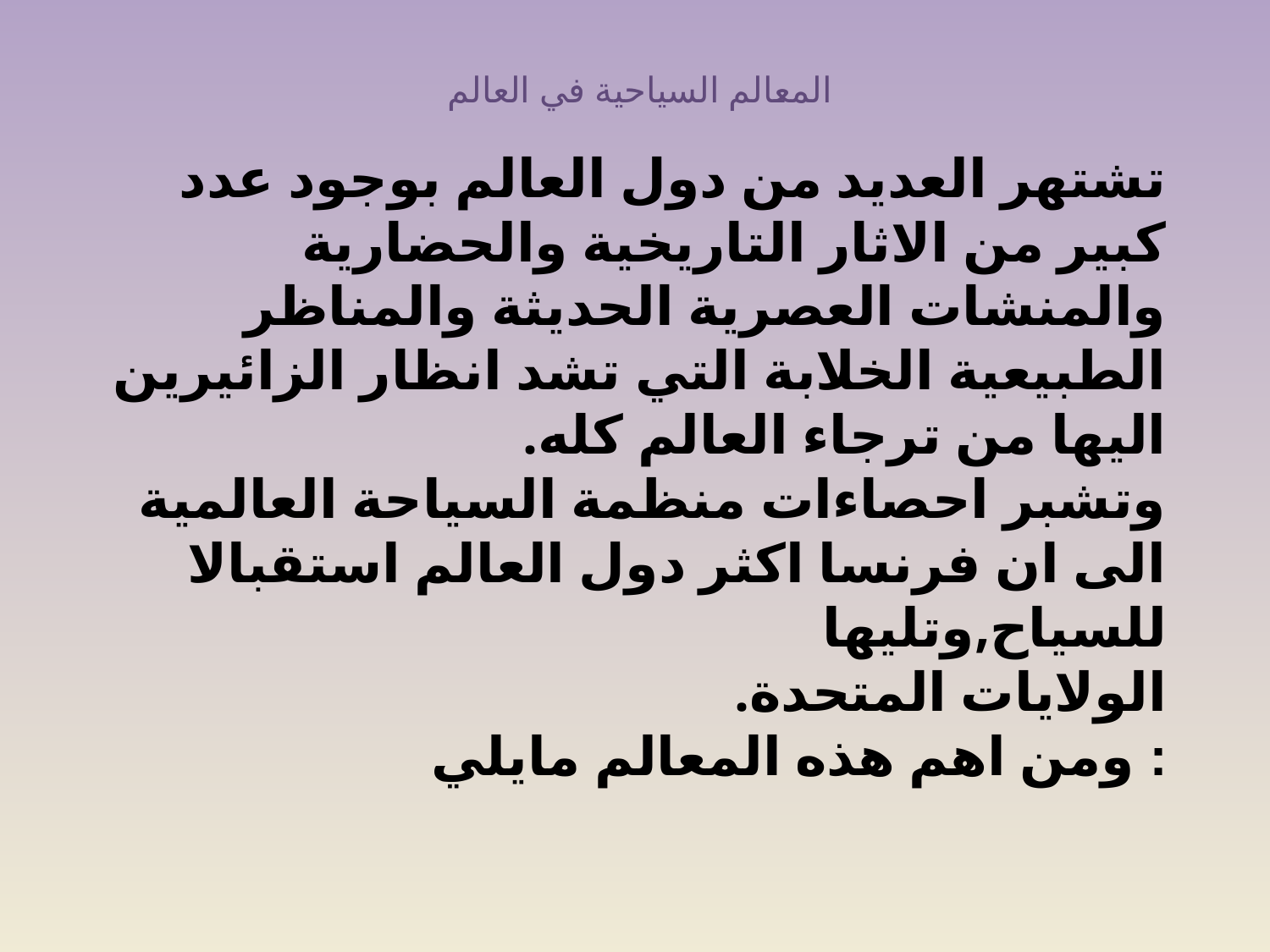

المعالم السياحية في العالم
# تشتهر العديد من دول العالم بوجود عدد كبير من الاثار التاريخية والحضارية والمنشات العصرية الحديثة والمناظر الطبيعية الخلابة التي تشد انظار الزائيرين اليها من ترجاء العالم كله. وتشبر احصاءات منظمة السياحة العالمية الى ان فرنسا اكثر دول العالم استقبالا للسياح,وتليها الولايات المتحدة. ومن اهم هذه المعالم مايلي :